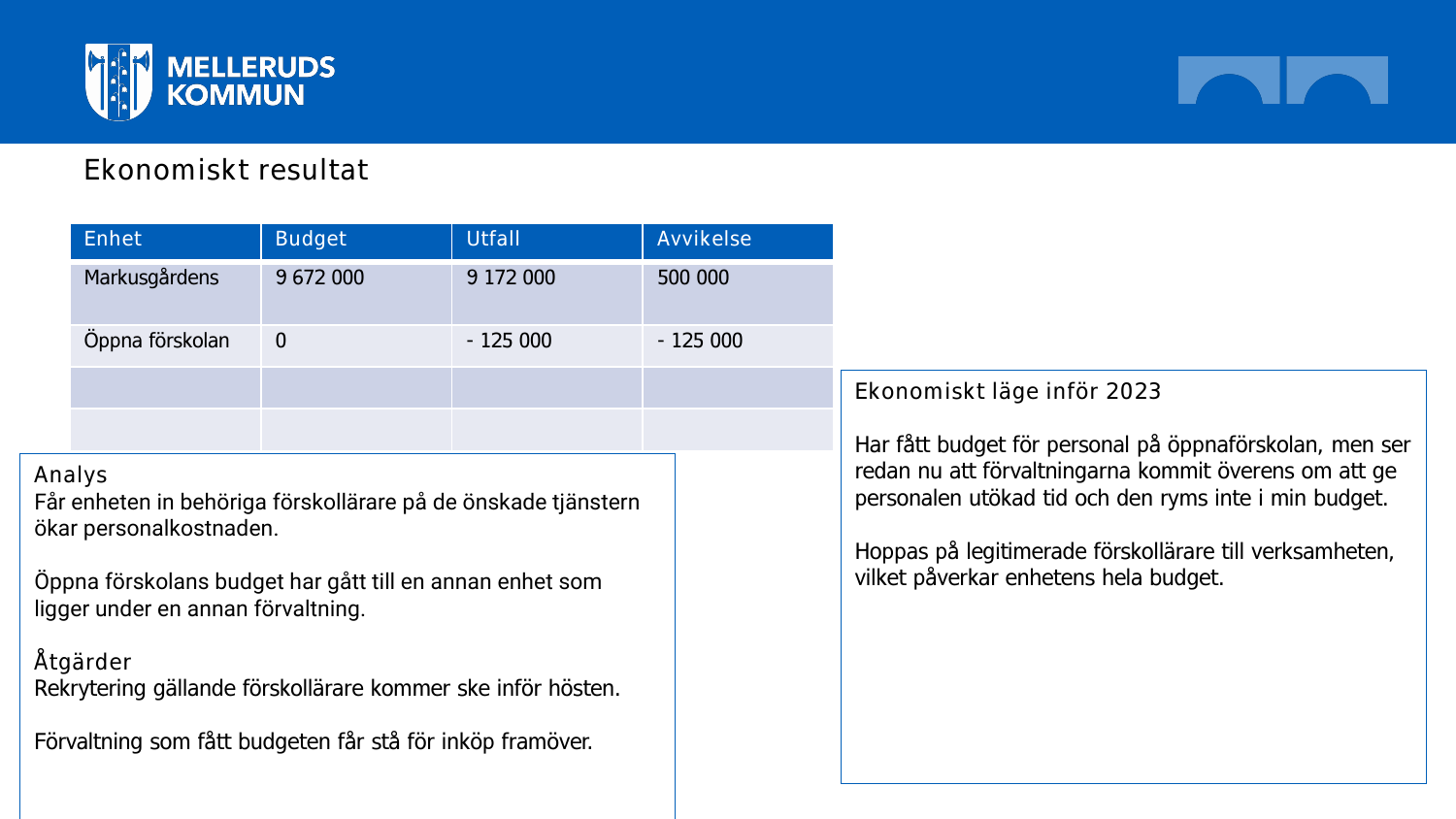

Ekonomiskt resultat

| Enhet | Budget | Utfall | Avvikelse |
| --- | --- | --- | --- |
| Markusgårdens | 9 672 000 | 9 172 000 | 500 000 |
| Öppna förskolan | 0 | - 125 000 | - 125 000 |
|  |  |  |  |
|  |  |  |  |
Ekonomiskt läge inför 2023

Har fått budget för personal på öppnaförskolan, men ser redan nu att förvaltningarna kommit överens om att ge personalen utökad tid och den ryms inte i min budget.

Hoppas på legitimerade förskollärare till verksamheten, vilket påverkar enhetens hela budget.

Analys
Får enheten in behöriga förskollärare på de önskade tjänstern ökar personalkostnaden.

Öppna förskolans budget har gått till en annan enhet som ligger under en annan förvaltning.

Åtgärder
Rekrytering gällande förskollärare kommer ske inför hösten.

Förvaltning som fått budgeten får stå för inköp framöver.